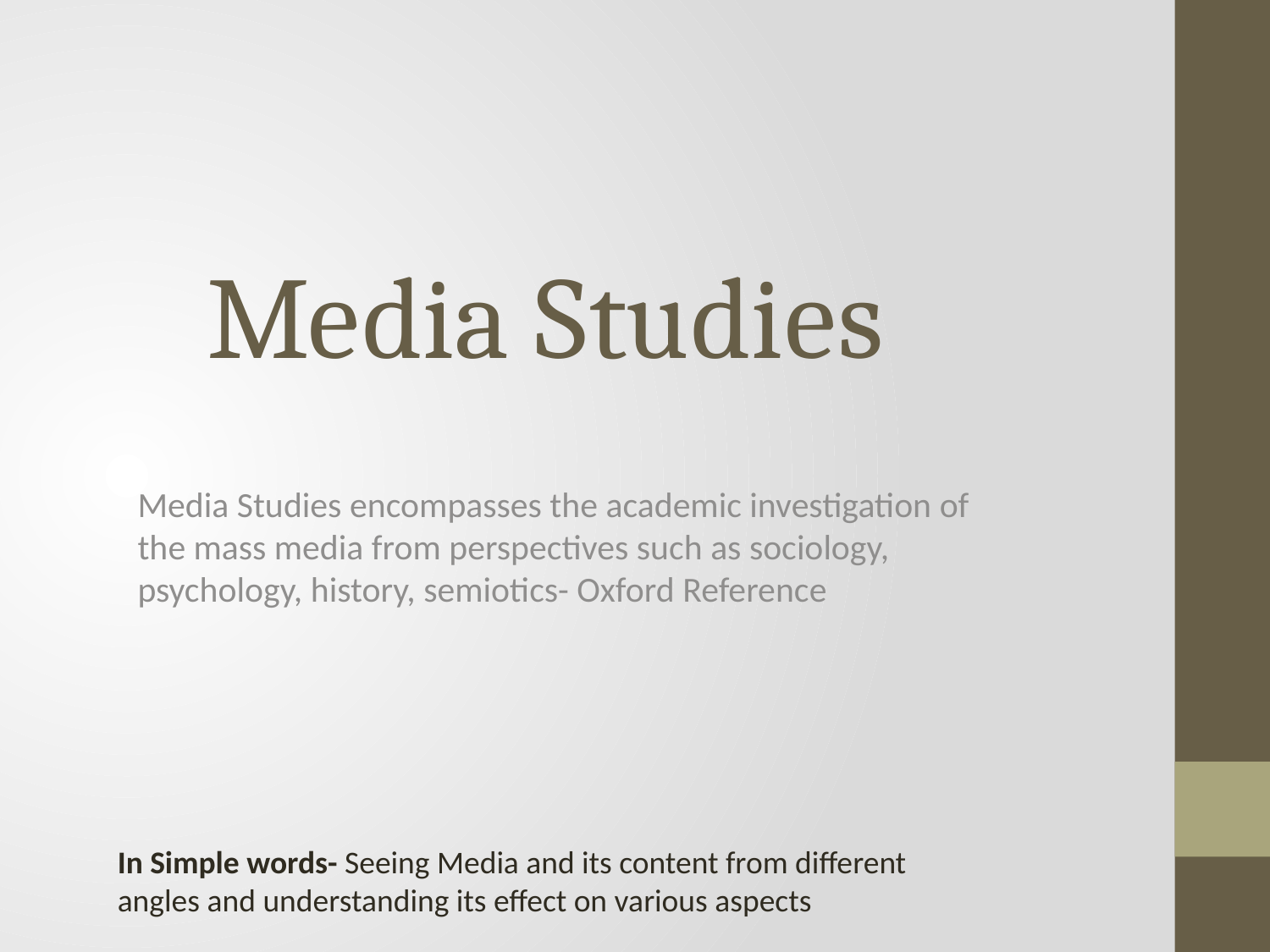

# Media Studies
Media Studies encompasses the academic investigation of the mass media from perspectives such as sociology, psychology, history, semiotics- Oxford Reference
In Simple words- Seeing Media and its content from different angles and understanding its effect on various aspects